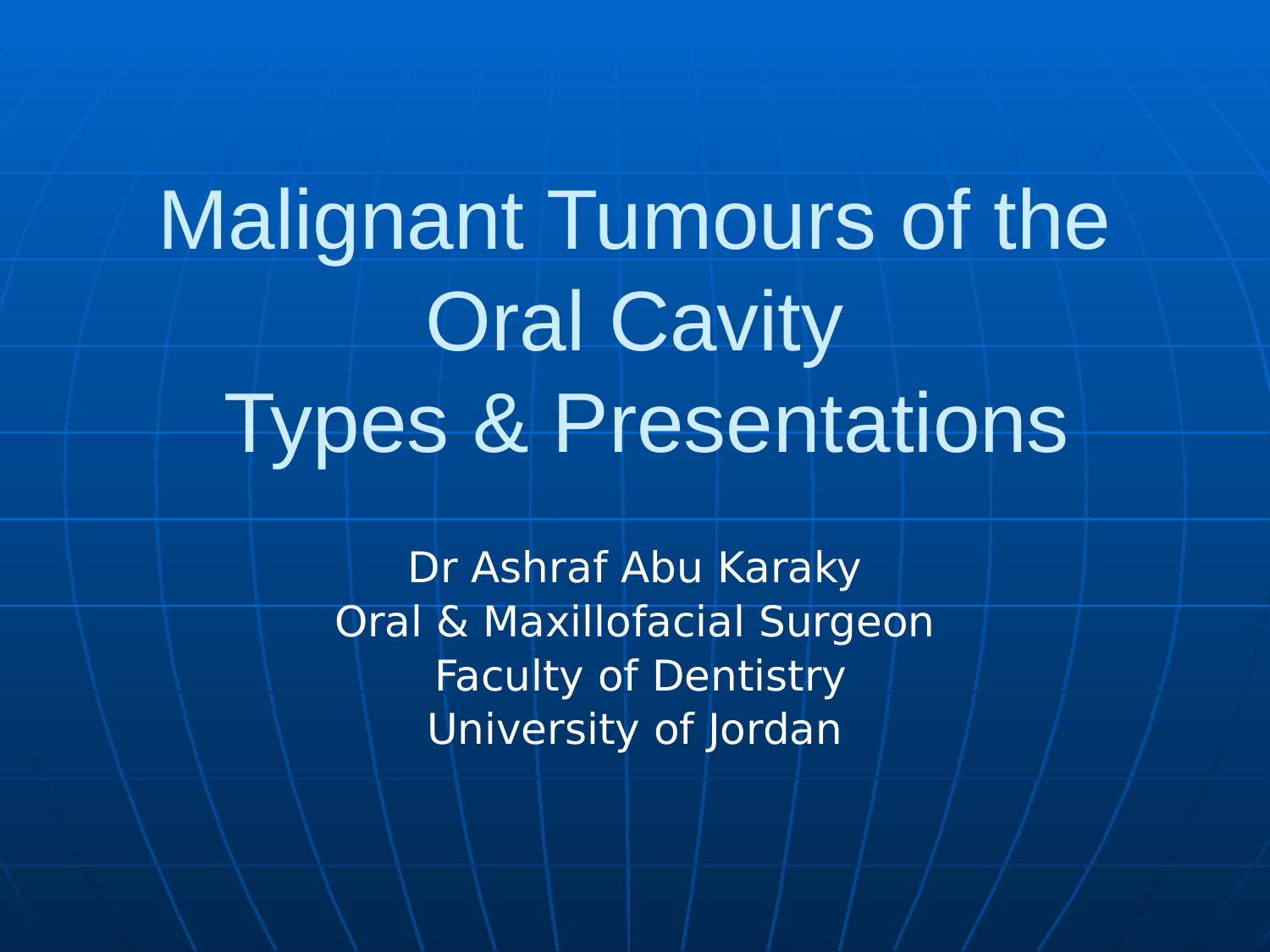

# Malignant Tumours of the Oral Cavity Types & Presentations
Dr Ashraf Abu Karaky
Oral & Maxillofacial Surgeon
Faculty of Dentistry
University of Jordan